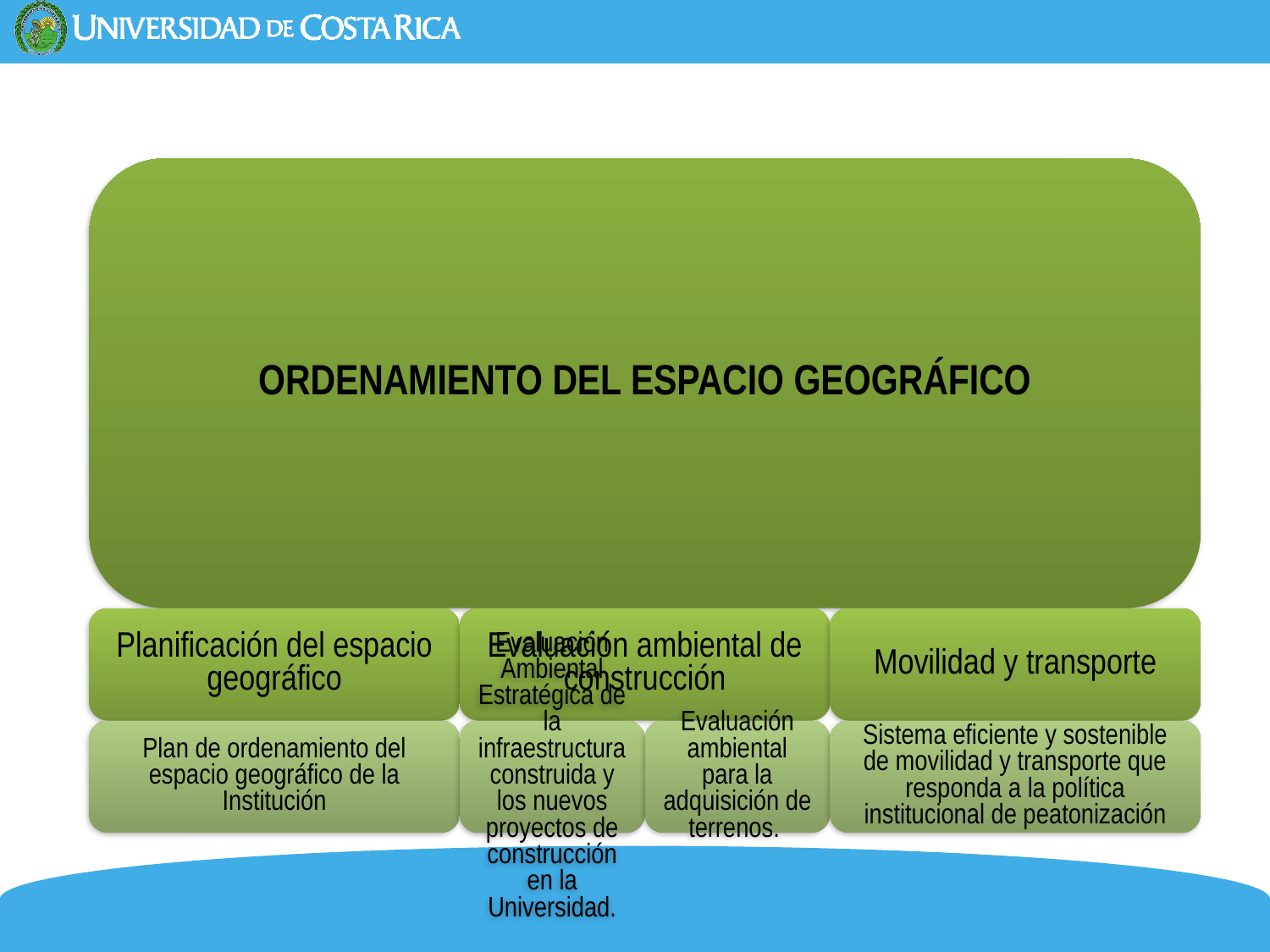

ORDENAMIENTO DEL ESPACIO GEOGRÁFICO
Planificación del espacio geográfico
Plan de ordenamiento del espacio geográfico de la Institución
Movilidad y transporte
Evaluación ambiental para la adquisición de terrenos.
Sistema eficiente y sostenible de movilidad y transporte que responda a la política institucional de peatonización